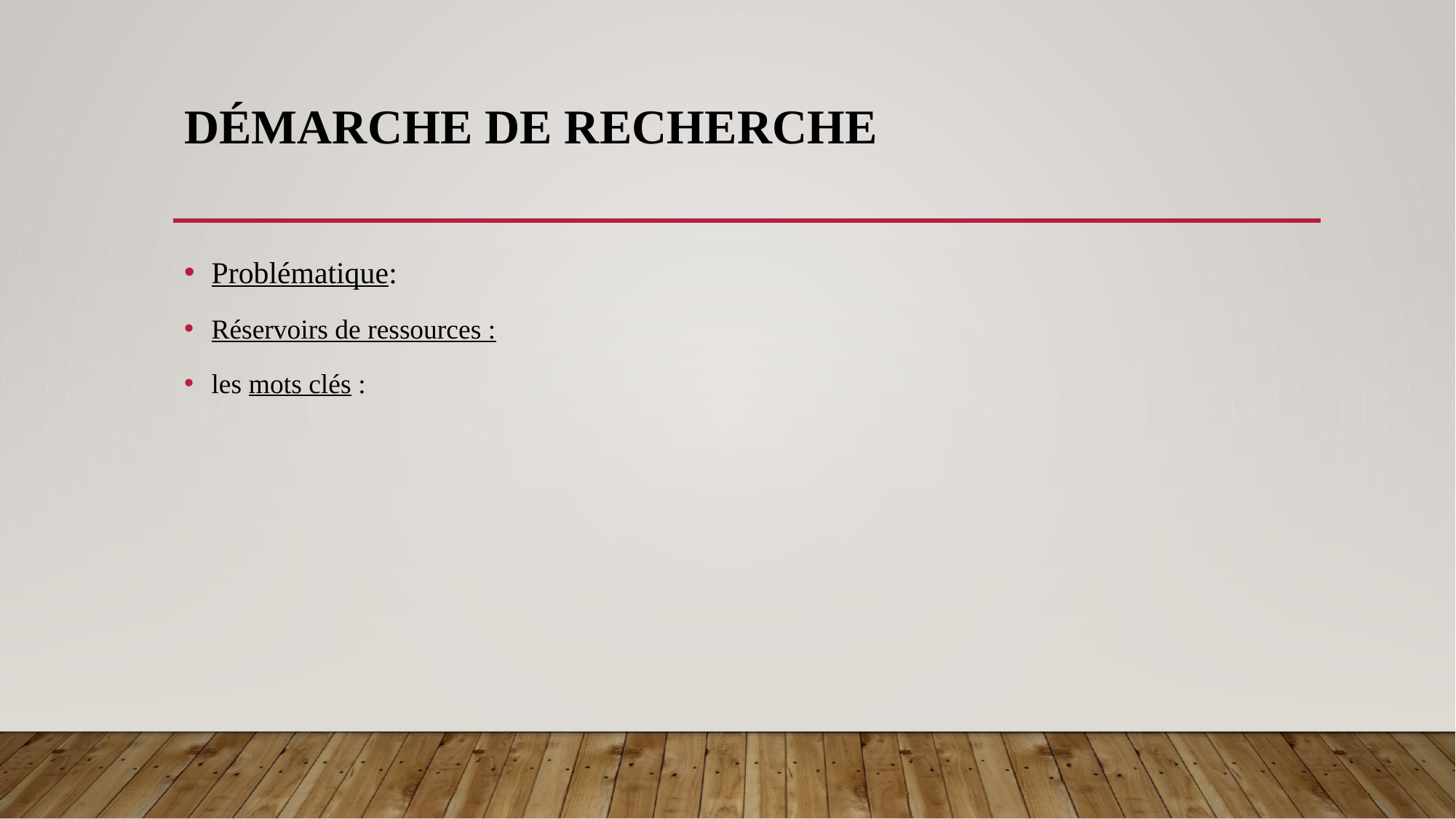

# Démarche de recherche
Problématique:
Réservoirs de ressources :
les mots clés :